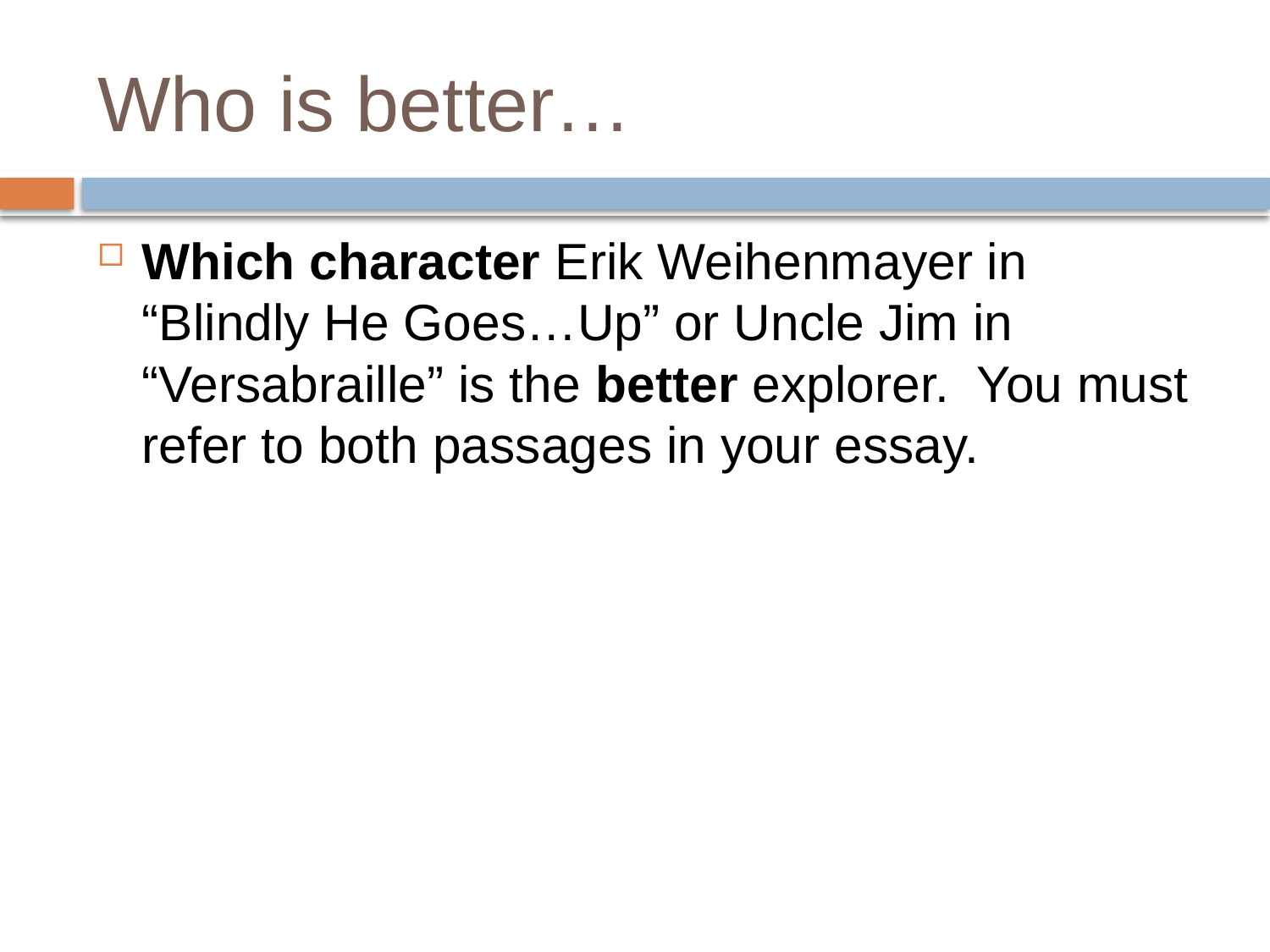

# Who is better…
Which character Erik Weihenmayer in “Blindly He Goes…Up” or Uncle Jim in “Versabraille” is the better explorer.  You must refer to both passages in your essay.